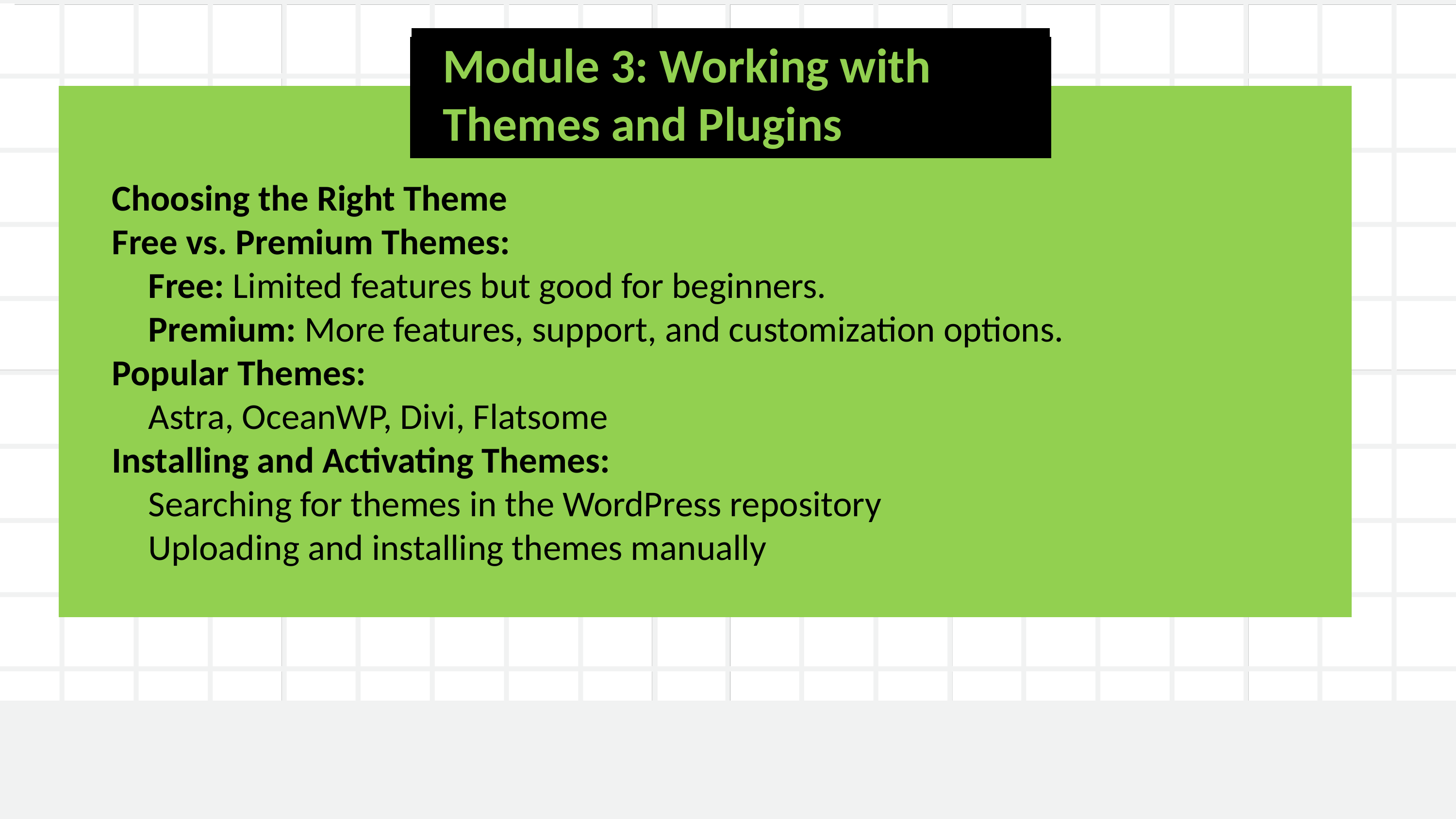

y.

Module 3: Working with
Themes and Plugins

Choosing the Right Theme
Free vs. Premium Themes:
Free: Limited features but good for beginners.
Premium: More features, support, and customization options.
Popular Themes:
Astra, OceanWP, Divi, Flatsome
Installing and Activating Themes:
Searching for themes in the WordPress repository
Uploading and installing themes manually